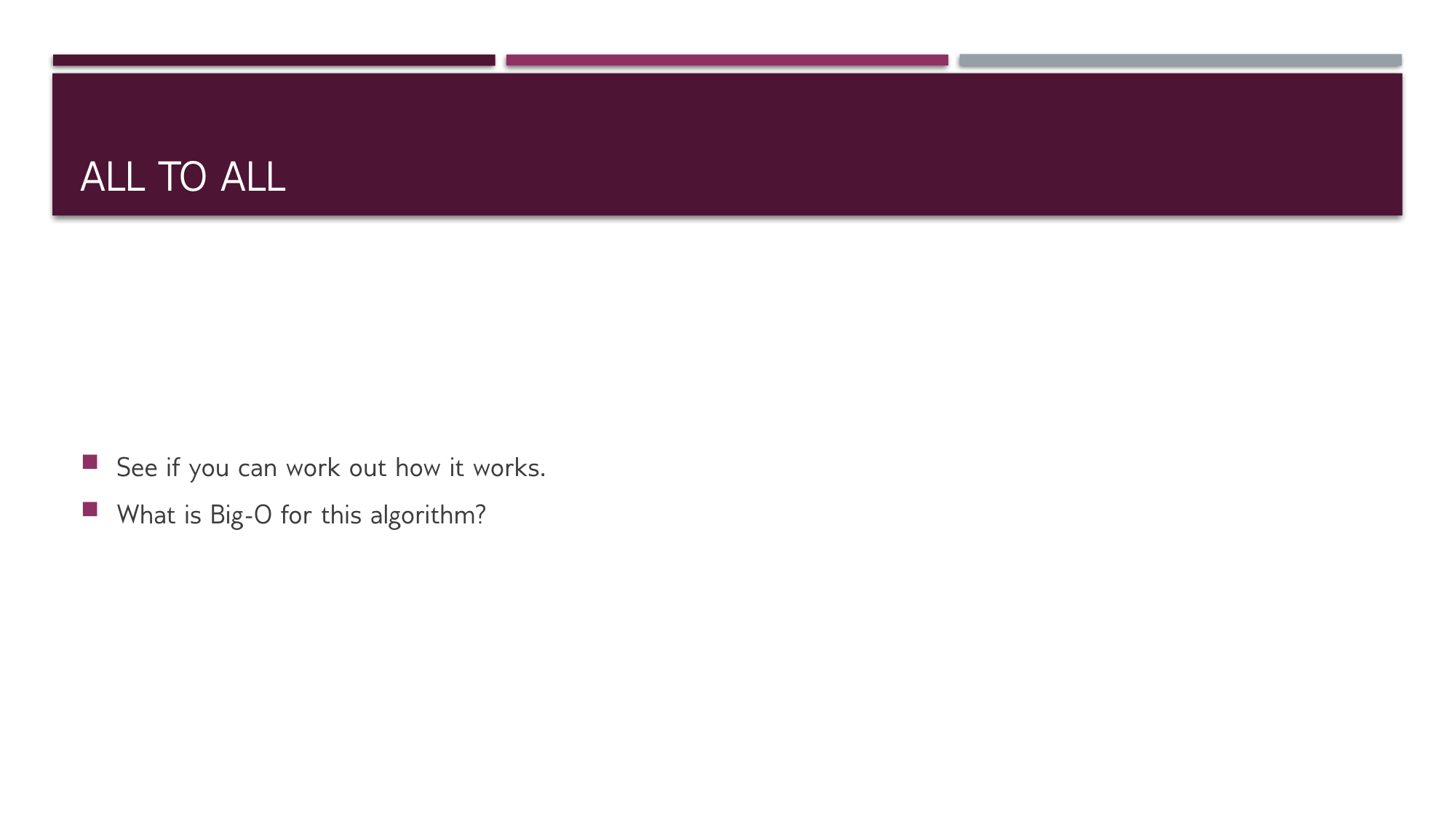

# All to All
See if you can work out how it works.
What is Big-O for this algorithm?